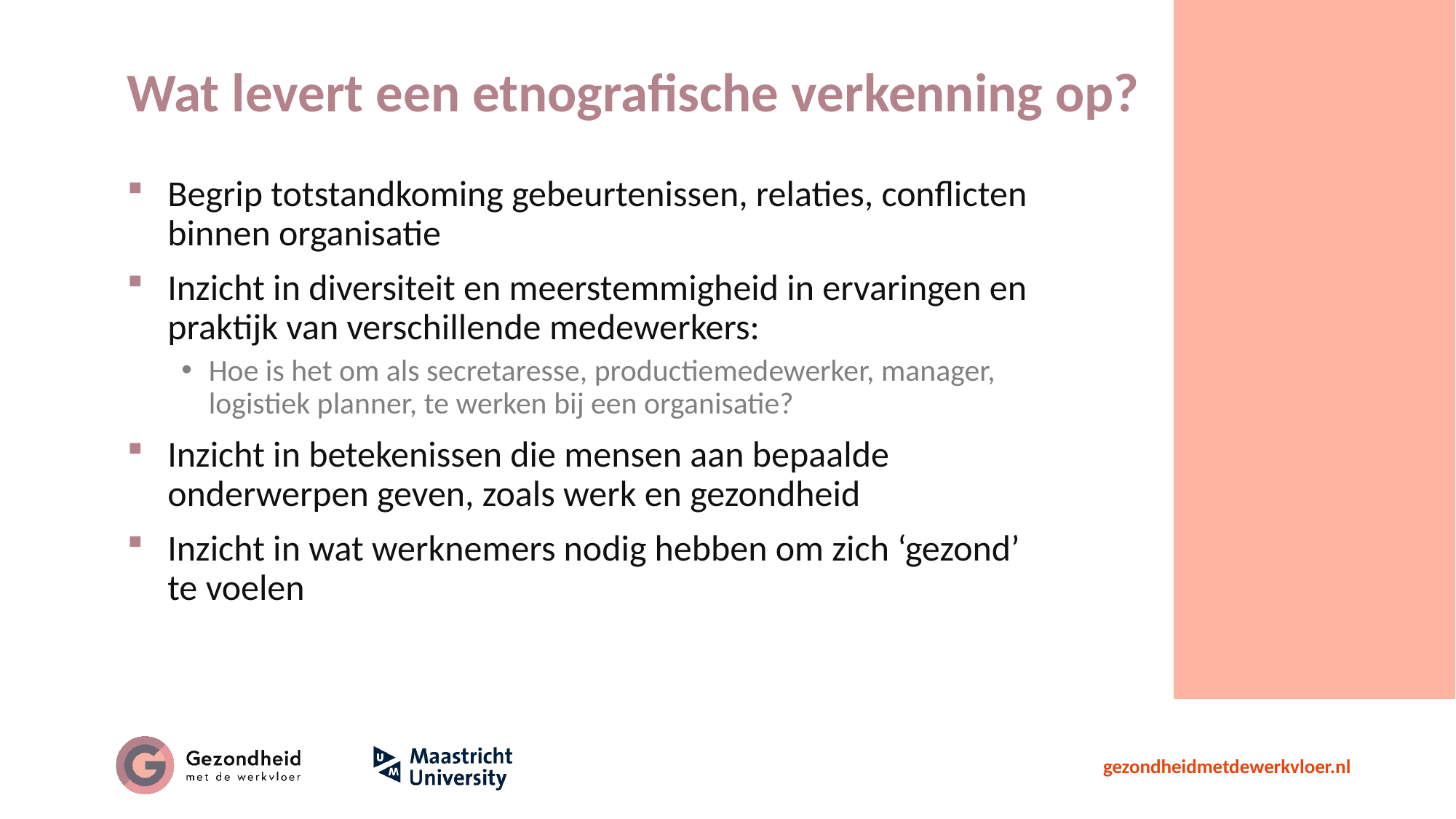

# Wat levert een etnografische verkenning op?
Begrip totstandkoming gebeurtenissen, relaties, conflicten binnen organisatie
Inzicht in diversiteit en meerstemmigheid in ervaringen en praktijk van verschillende medewerkers:
Hoe is het om als secretaresse, productiemedewerker, manager, logistiek planner, te werken bij een organisatie?
Inzicht in betekenissen die mensen aan bepaalde onderwerpen geven, zoals werk en gezondheid
Inzicht in wat werknemers nodig hebben om zich ‘gezond’ te voelen